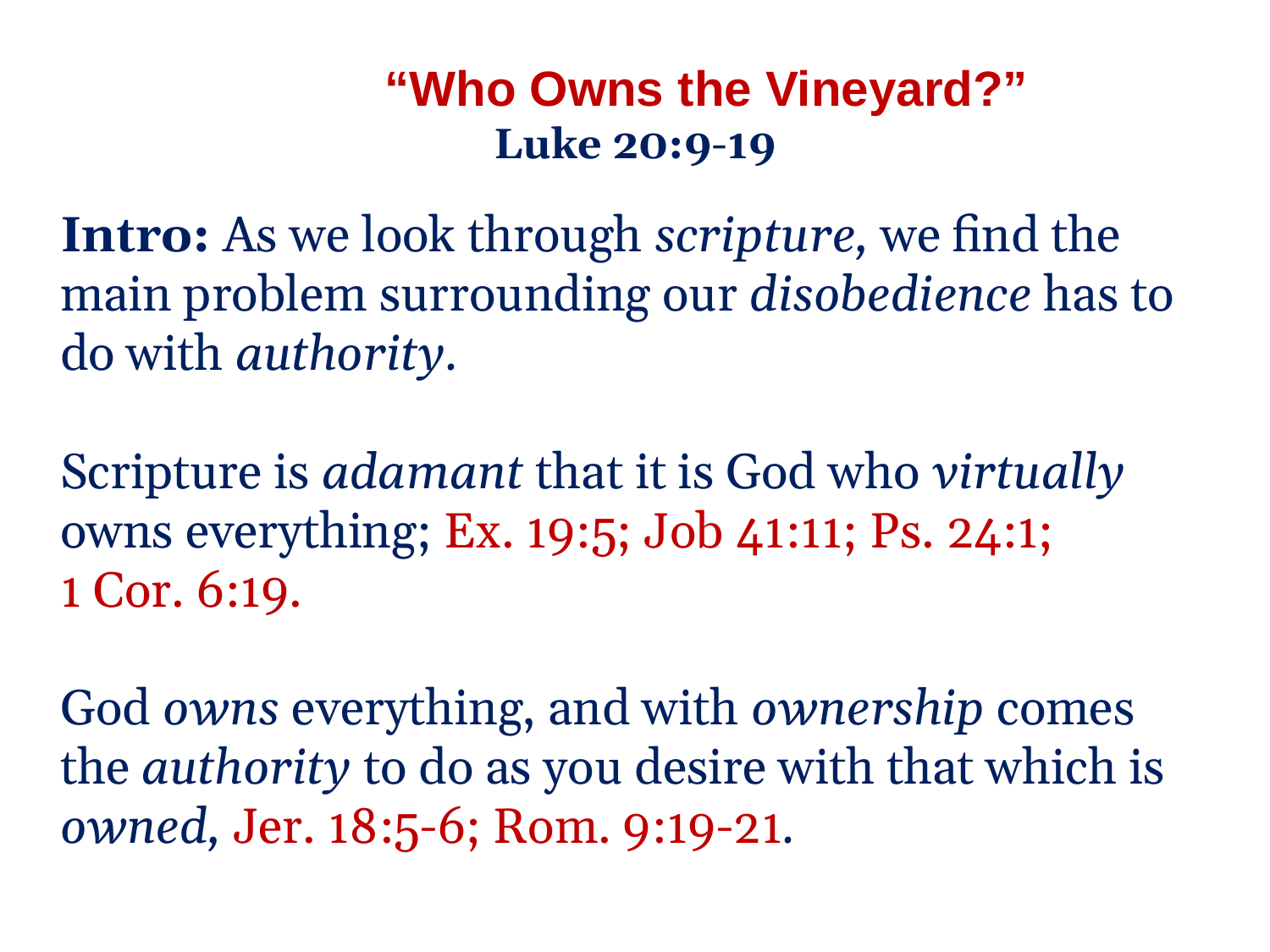

“Who Owns the Vineyard?”
Luke 20:9-19
Intro: As we look through scripture, we find the main problem surrounding our disobedience has to do with authority.

Scripture is adamant that it is God who virtually owns everything; Ex. 19:5; Job 41:11; Ps. 24:1;
1 Cor. 6:19.

God owns everything, and with ownership comes the authority to do as you desire with that which is owned, Jer. 18:5-6; Rom. 9:19-21.